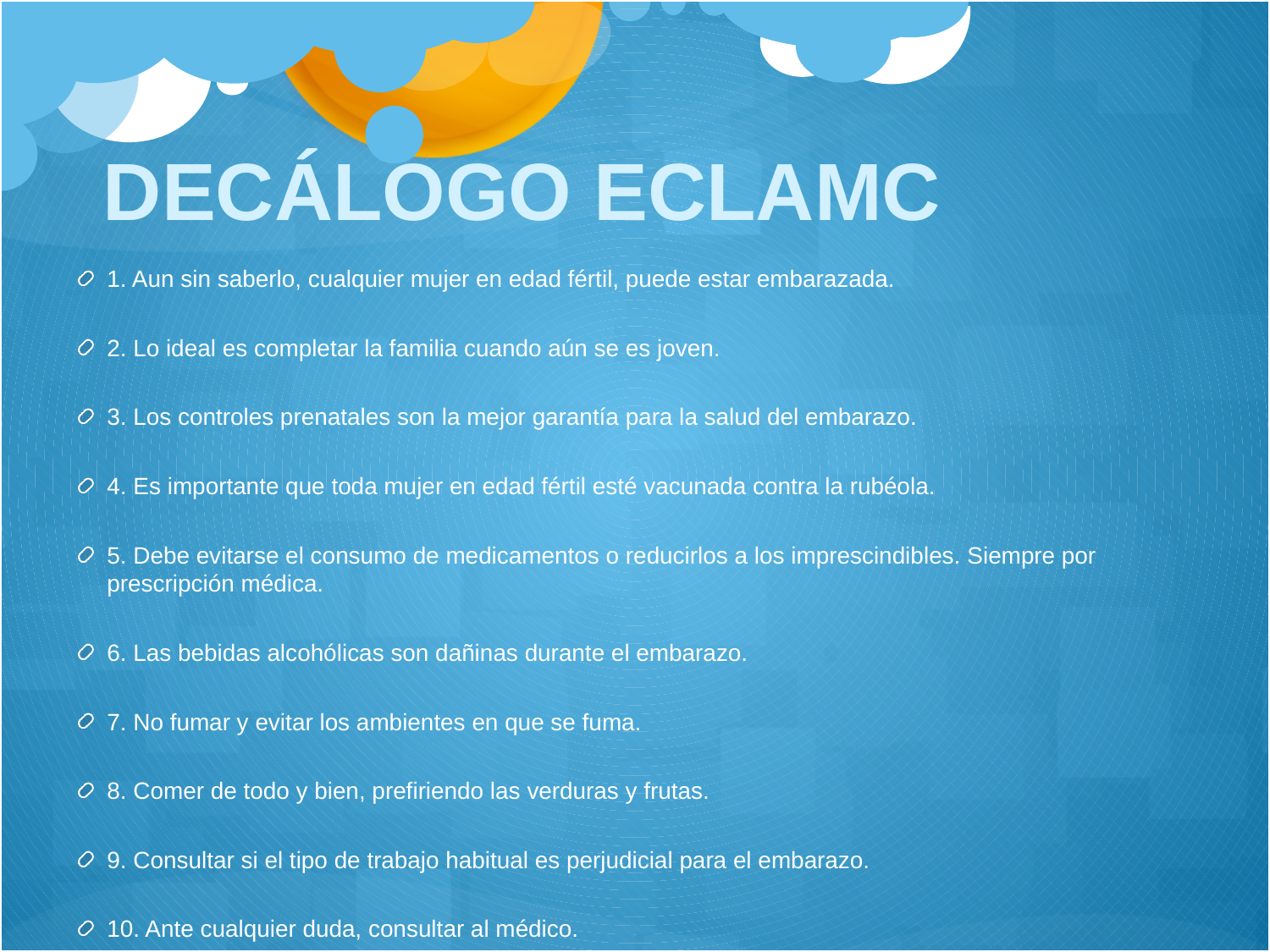

# DECÁLOGO ECLAMC
1. Aun sin saberlo, cualquier mujer en edad fértil, puede estar embarazada.
2. Lo ideal es completar la familia cuando aún se es joven.
3. Los controles prenatales son la mejor garantía para la salud del embarazo.
4. Es importante que toda mujer en edad fértil esté vacunada contra la rubéola.
5. Debe evitarse el consumo de medicamentos o reducirlos a los imprescindibles. Siempre por prescripción médica.
6. Las bebidas alcohólicas son dañinas durante el embarazo.
7. No fumar y evitar los ambientes en que se fuma.
8. Comer de todo y bien, prefiriendo las verduras y frutas.
9. Consultar si el tipo de trabajo habitual es perjudicial para el embarazo.
10. Ante cualquier duda, consultar al médico.